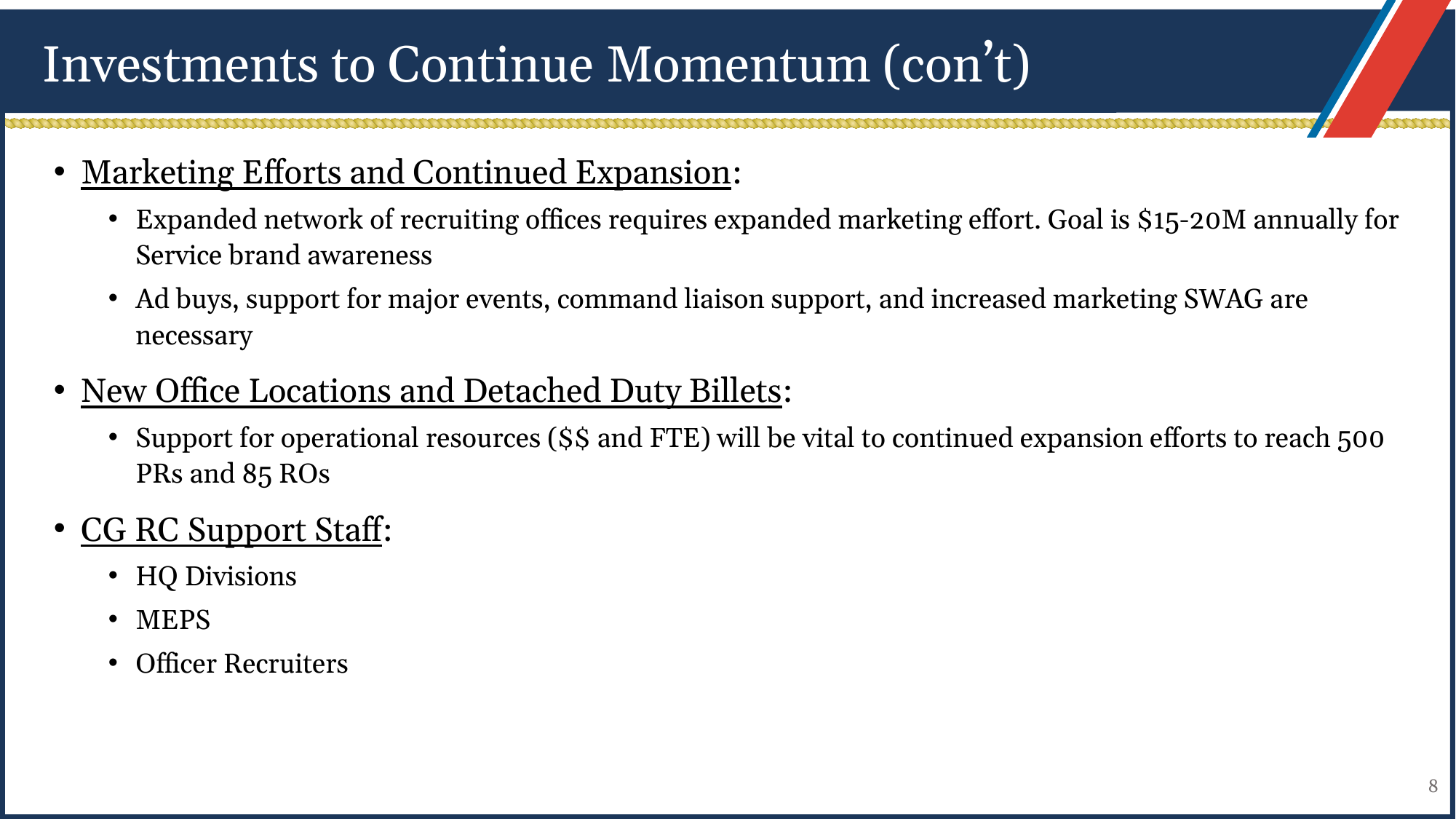

# Investments to Continue Momentum (con’t)
Marketing Efforts and Continued Expansion:
Expanded network of recruiting offices requires expanded marketing effort. Goal is $15-20M annually for Service brand awareness
Ad buys, support for major events, command liaison support, and increased marketing SWAG are necessary
New Office Locations and Detached Duty Billets:
Support for operational resources ($$ and FTE) will be vital to continued expansion efforts to reach 500 PRs and 85 ROs
CG RC Support Staff:
HQ Divisions
MEPS
Officer Recruiters

8